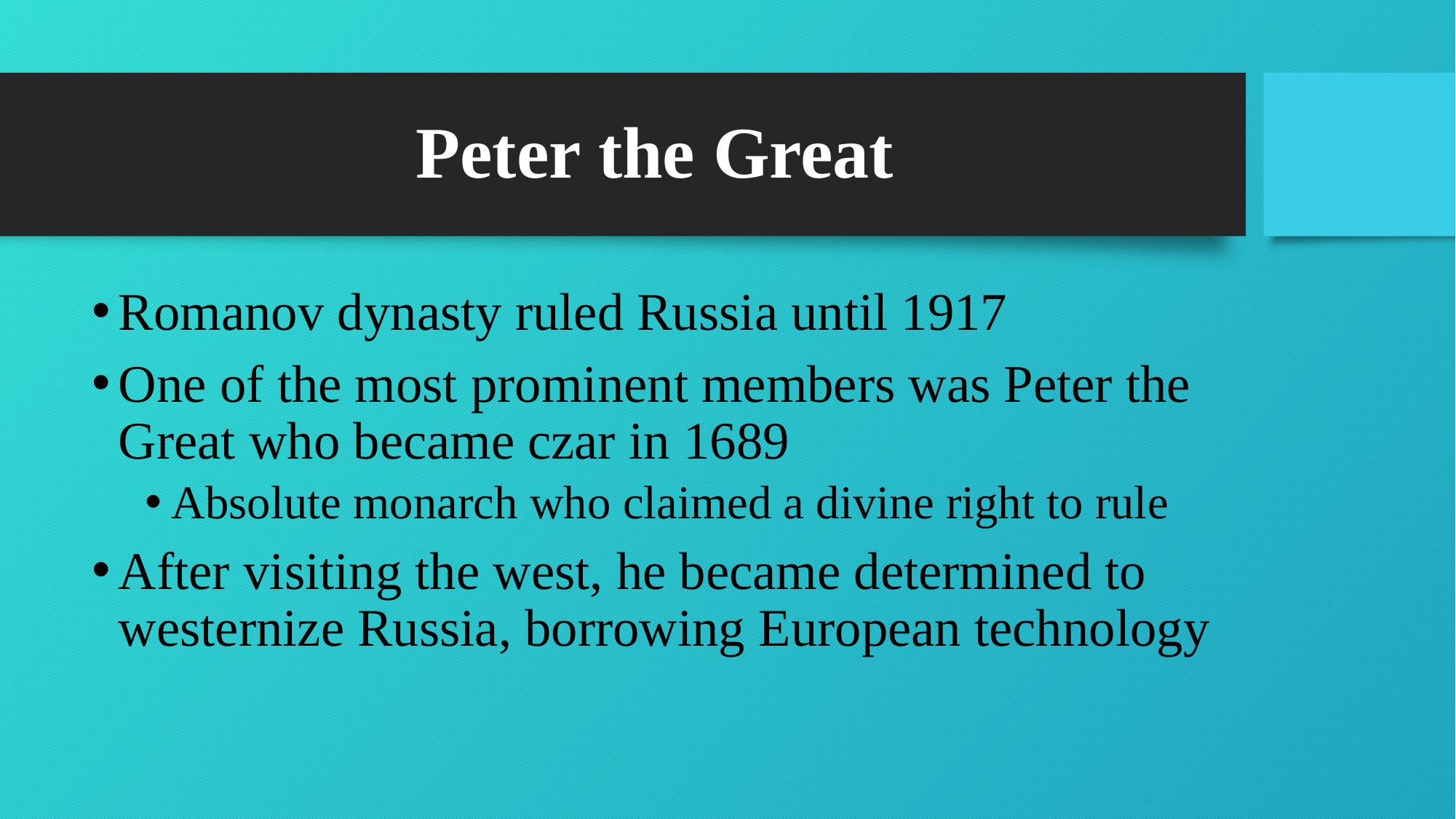

# Peter the Great
Romanov dynasty ruled Russia until 1917
One of the most prominent members was Peter the Great who became czar in 1689
Absolute monarch who claimed a divine right to rule
After visiting the west, he became determined to westernize Russia, borrowing European technology